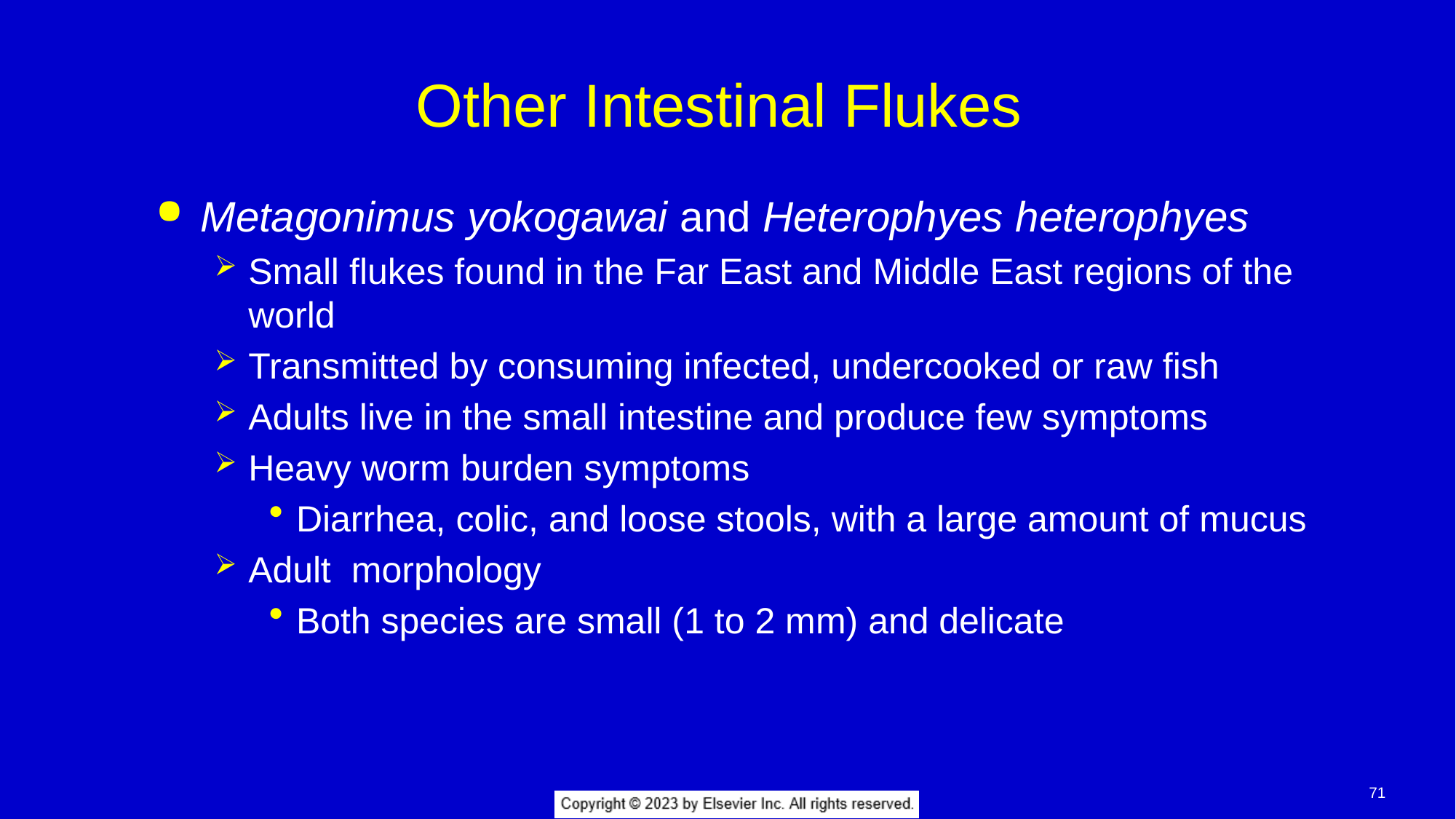

# Other Intestinal Flukes
Metagonimus yokogawai and Heterophyes heterophyes
Small flukes found in the Far East and Middle East regions of the world
Transmitted by consuming infected, undercooked or raw fish
Adults live in the small intestine and produce few symptoms
Heavy worm burden symptoms
Diarrhea, colic, and loose stools, with a large amount of mucus
Adult  morphology
Both species are small (1 to 2 mm) and delicate